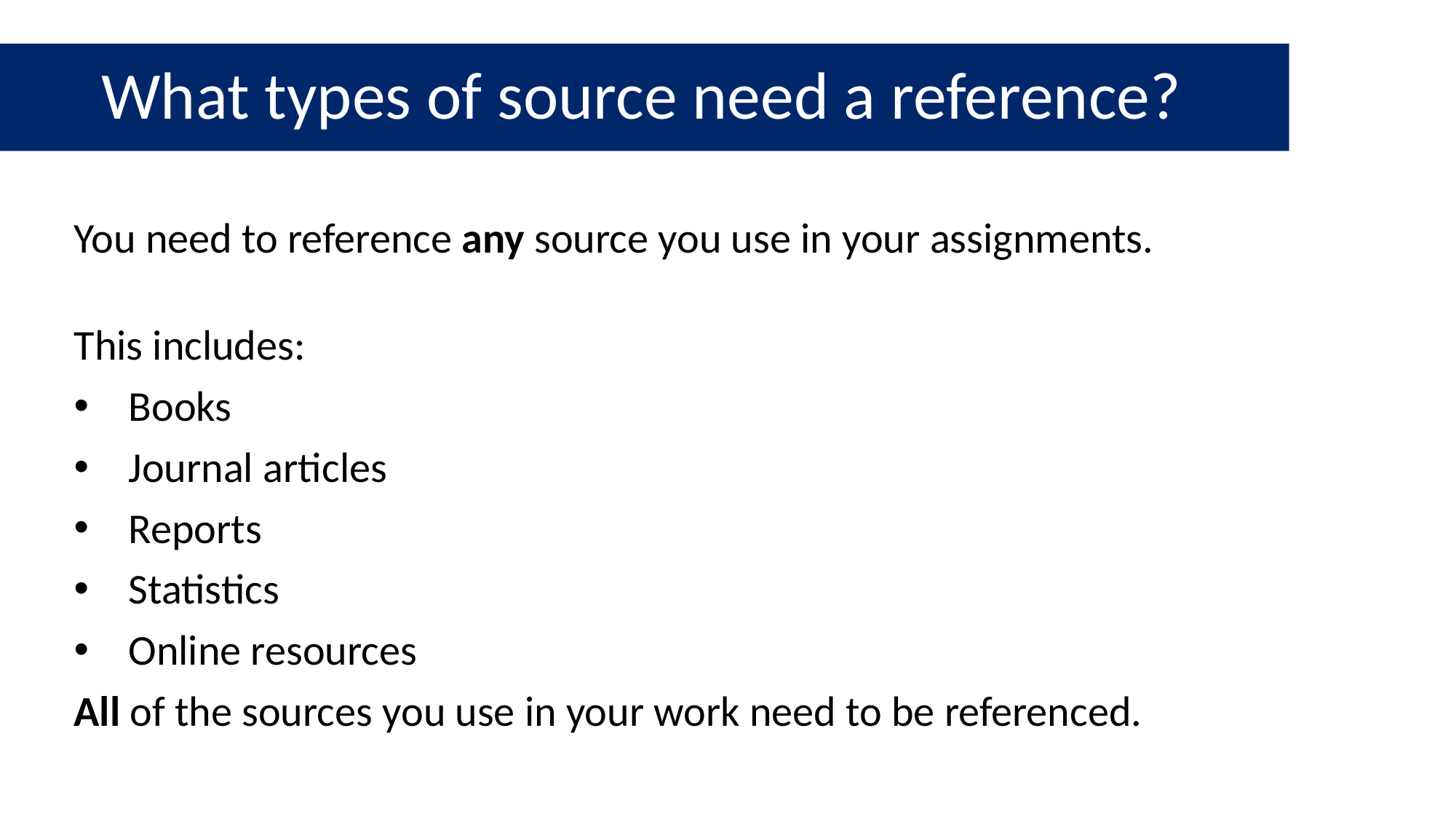

# What types of sources need a reference?
      What types of source need a reference?
You need to reference any source you use in your assignments.
This includes:
Books
Journal articles
Reports
Statistics
Online resources
All of the sources you use in your work need to be referenced.